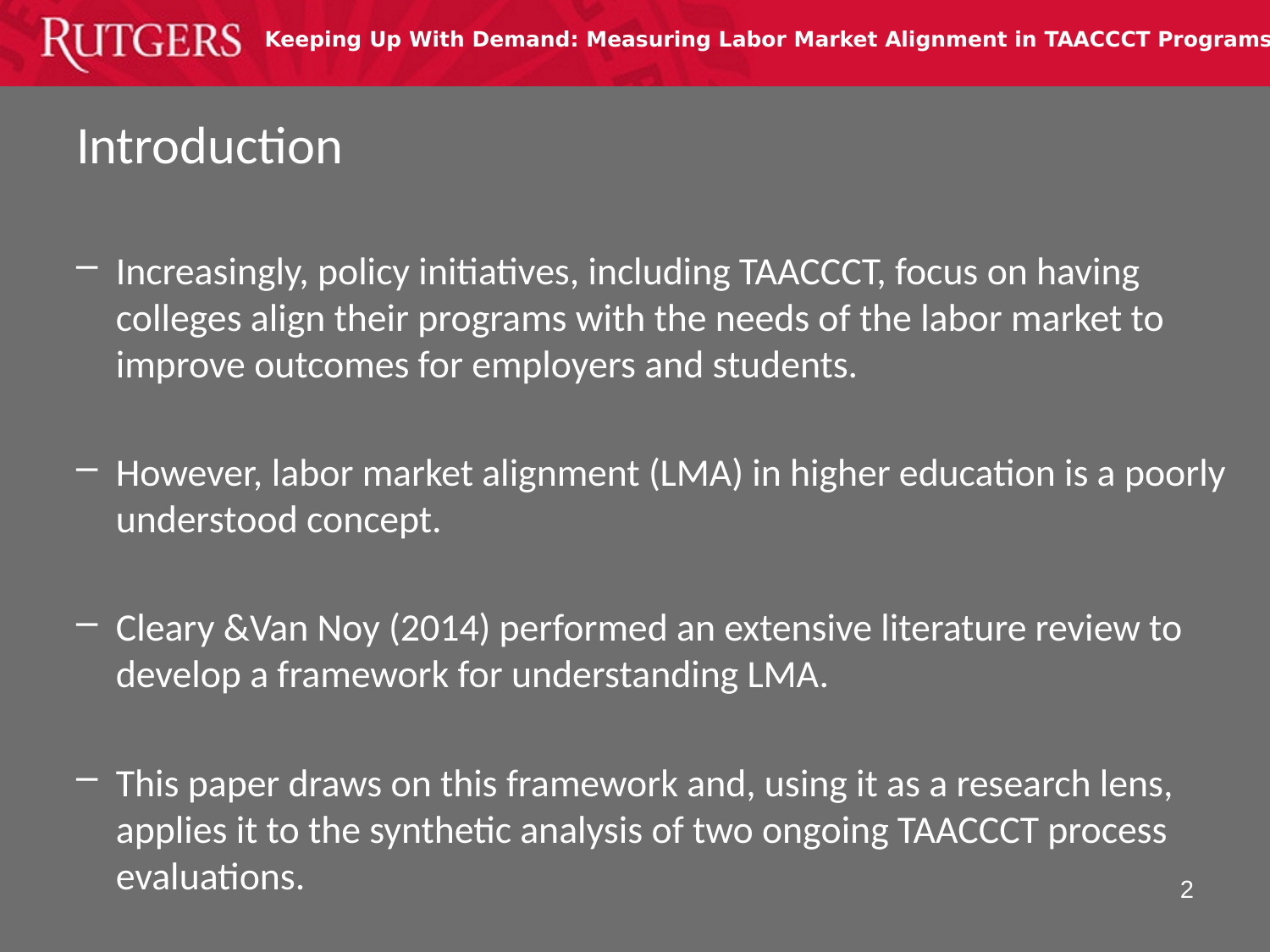

Increasingly, policy initiatives, including TAACCCT, focus on having colleges align their programs with the needs of the labor market to improve outcomes for employers and students.

However, labor market alignment (LMA) in higher education is a poorly understood concept.

Cleary &Van Noy (2014) performed an extensive literature review to develop a framework for understanding LMA.

This paper draws on this framework and, using it as a research lens, applies it to the synthetic analysis of two ongoing TAACCCT process evaluations.

# Introduction
2